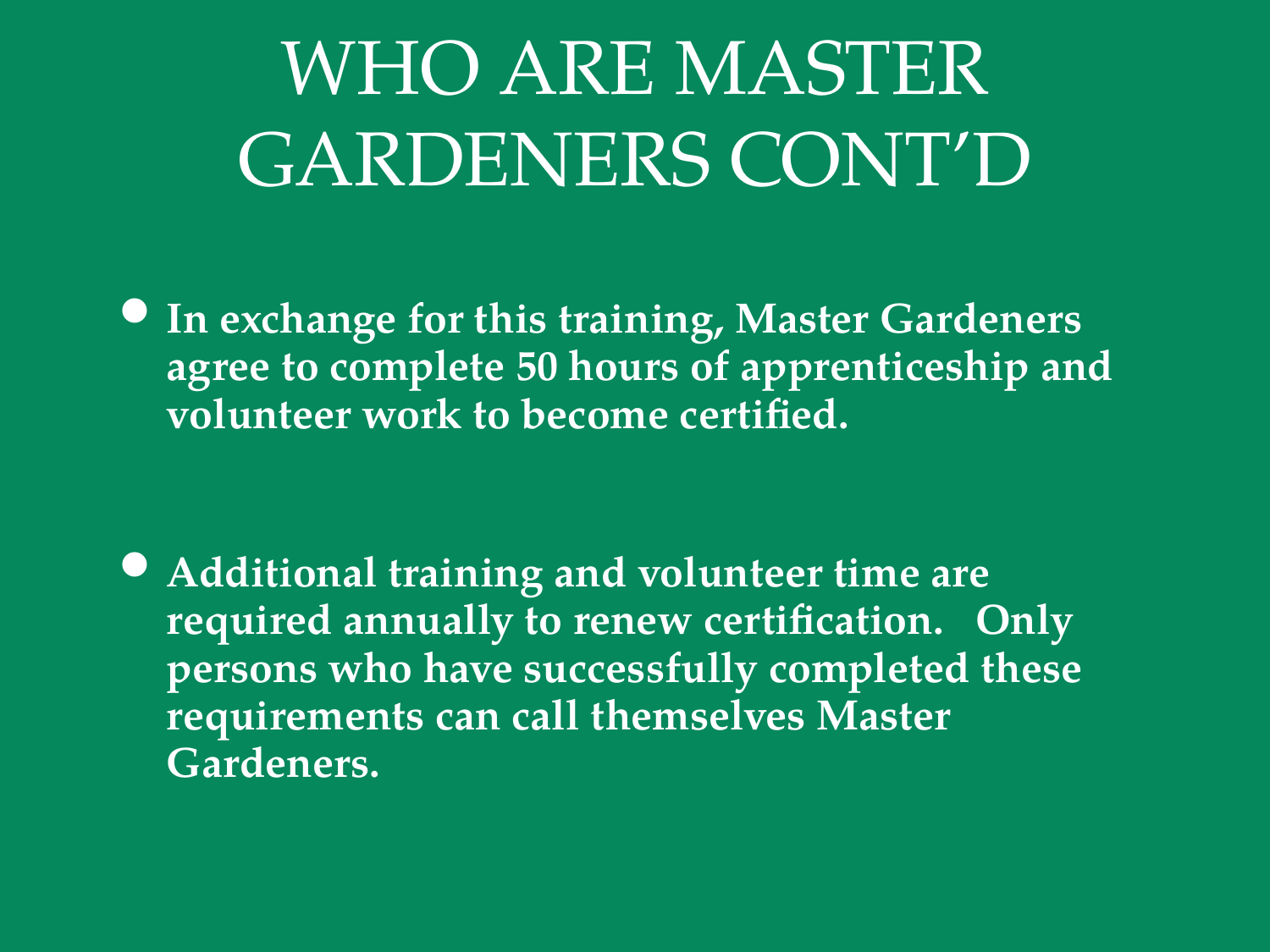

# WHO ARE MASTER GARDENERS CONT’D
In exchange for this training, Master Gardeners agree to complete 50 hours of apprenticeship and volunteer work to become certified.

Additional training and volunteer time are required annually to renew certification.   Only persons who have successfully completed these requirements can call themselves Master Gardeners.